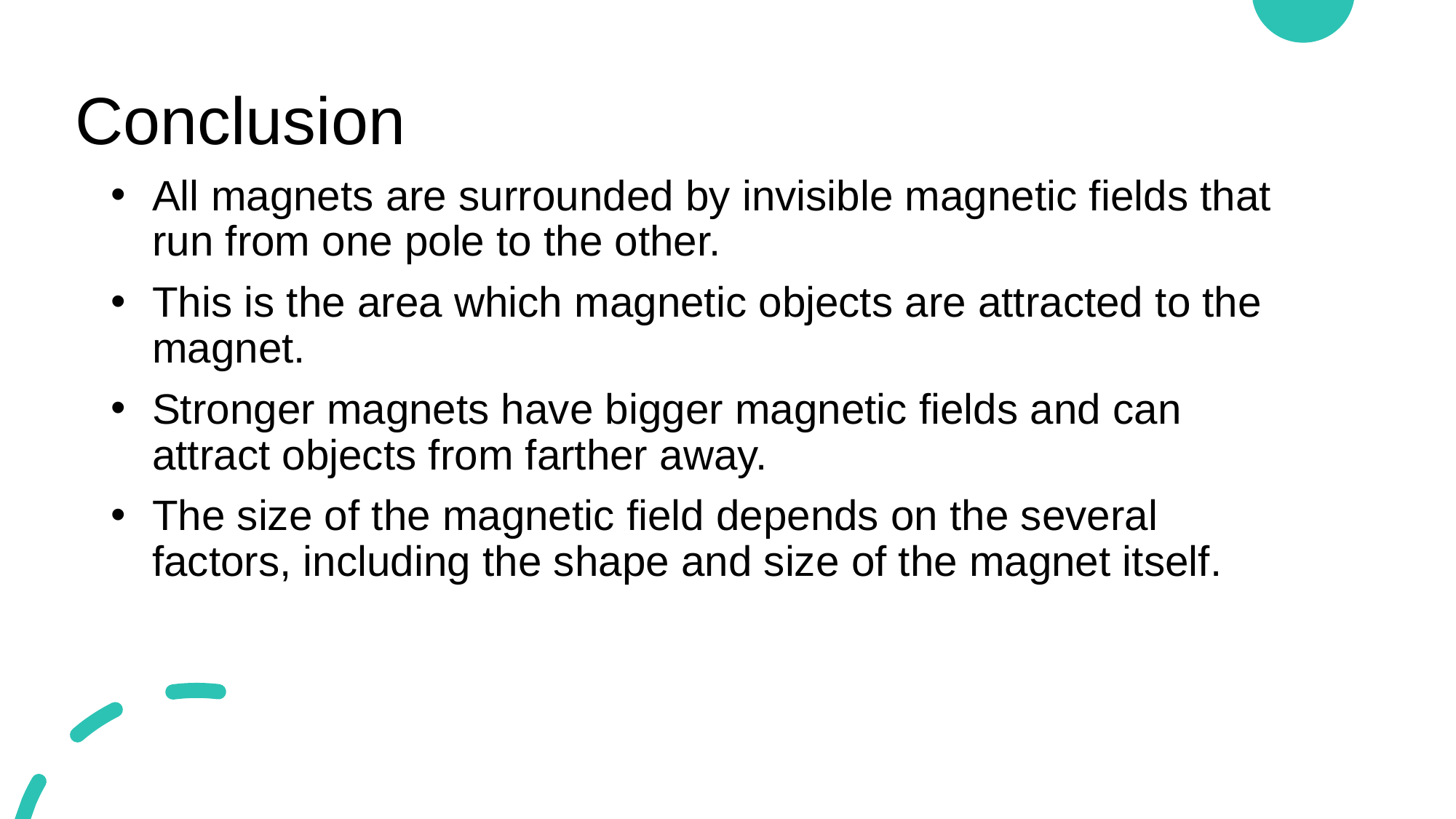

# Conclusion
All magnets are surrounded by invisible magnetic fields that run from one pole to the other.
This is the area which magnetic objects are attracted to the magnet.
Stronger magnets have bigger magnetic fields and can attract objects from farther away.
The size of the magnetic field depends on the several factors, including the shape and size of the magnet itself.